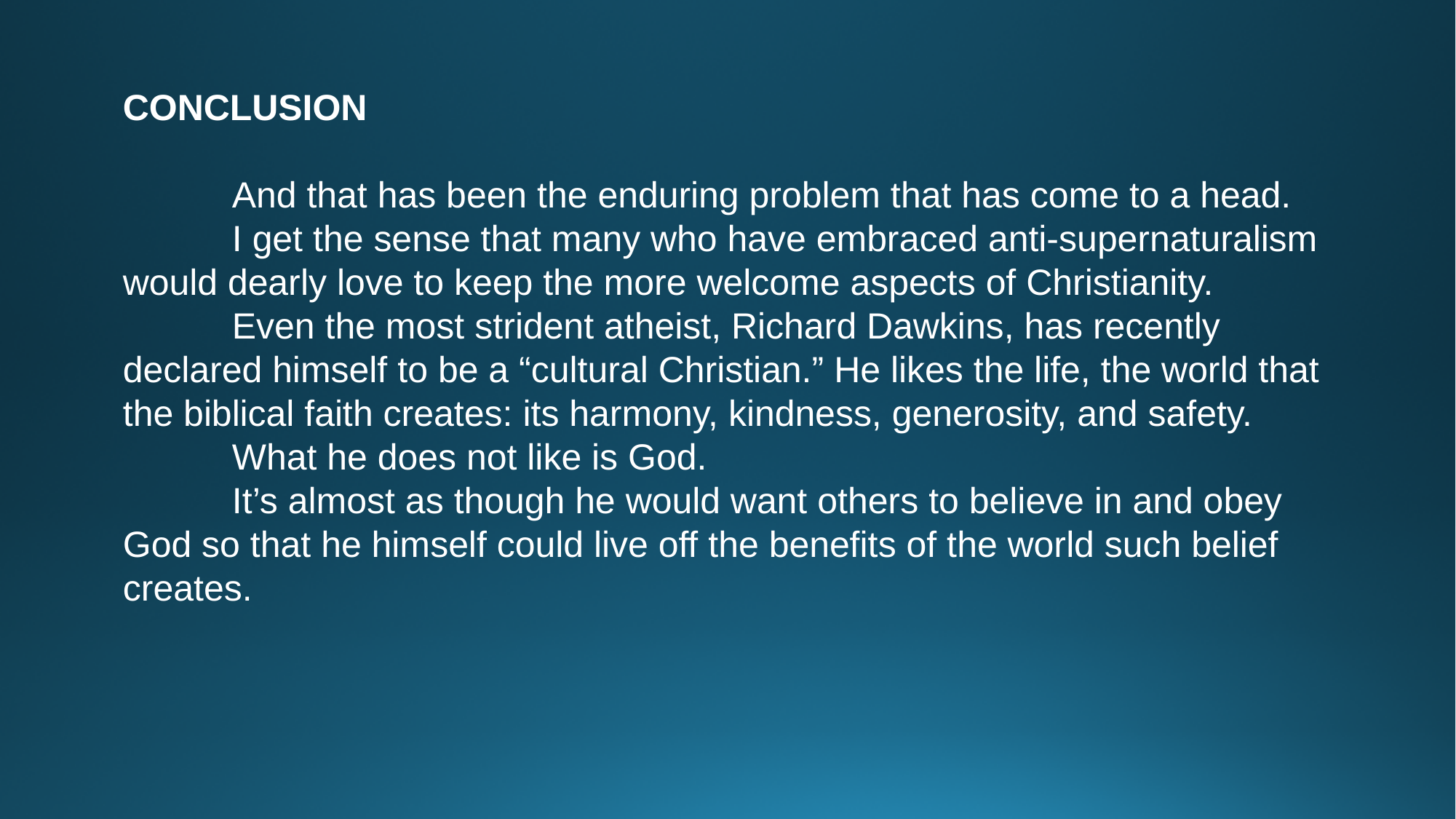

CONCLUSION

	And that has been the enduring problem that has come to a head.
	I get the sense that many who have embraced anti-supernaturalism would dearly love to keep the more welcome aspects of Christianity.
	Even the most strident atheist, Richard Dawkins, has recently declared himself to be a “cultural Christian.” He likes the life, the world that the biblical faith creates: its harmony, kindness, generosity, and safety.
	What he does not like is God.
	It’s almost as though he would want others to believe in and obey God so that he himself could live off the benefits of the world such belief creates.